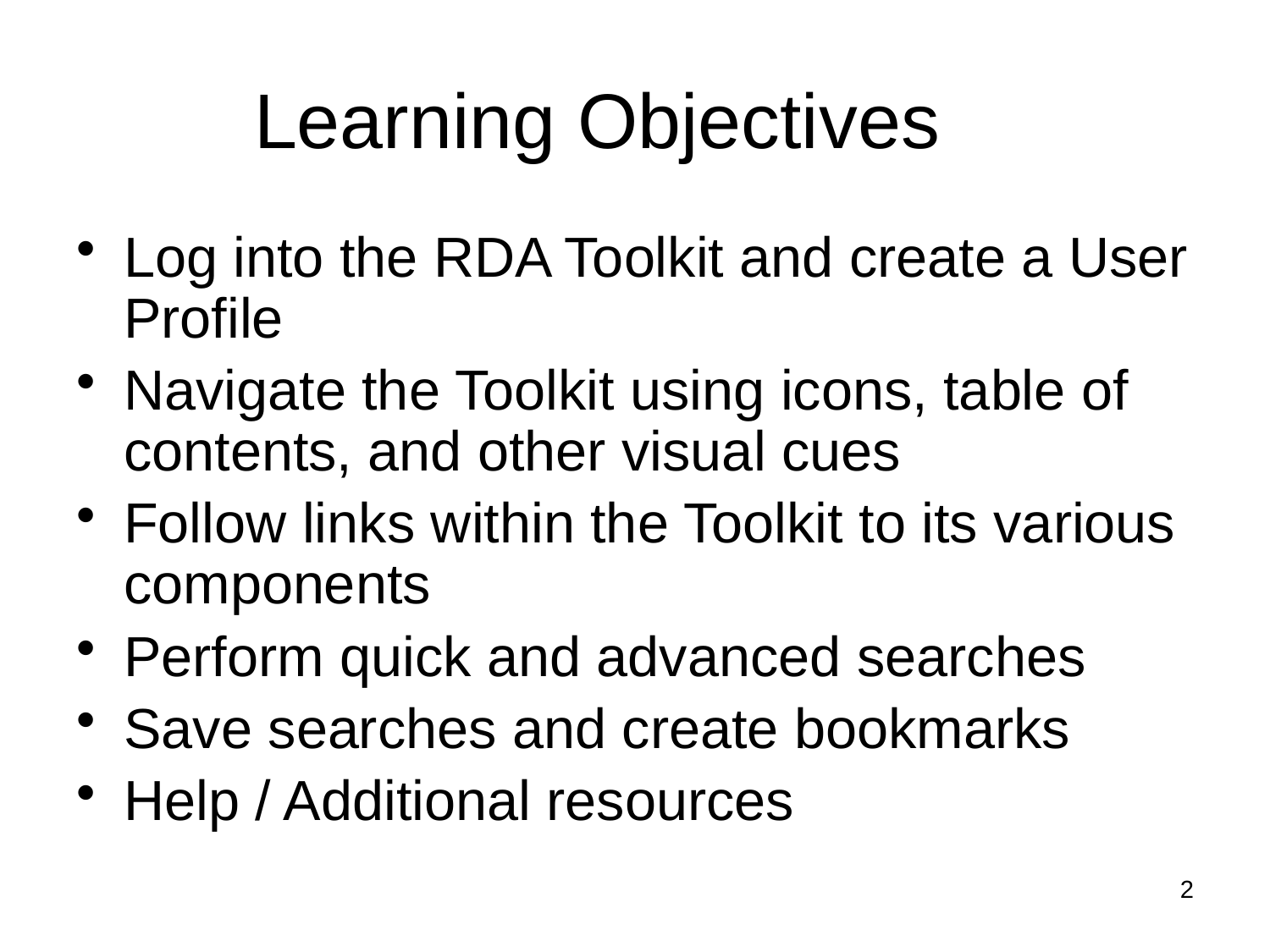

# Learning Objectives
Log into the RDA Toolkit and create a User Profile
Navigate the Toolkit using icons, table of contents, and other visual cues
Follow links within the Toolkit to its various components
Perform quick and advanced searches
Save searches and create bookmarks
Help / Additional resources

2